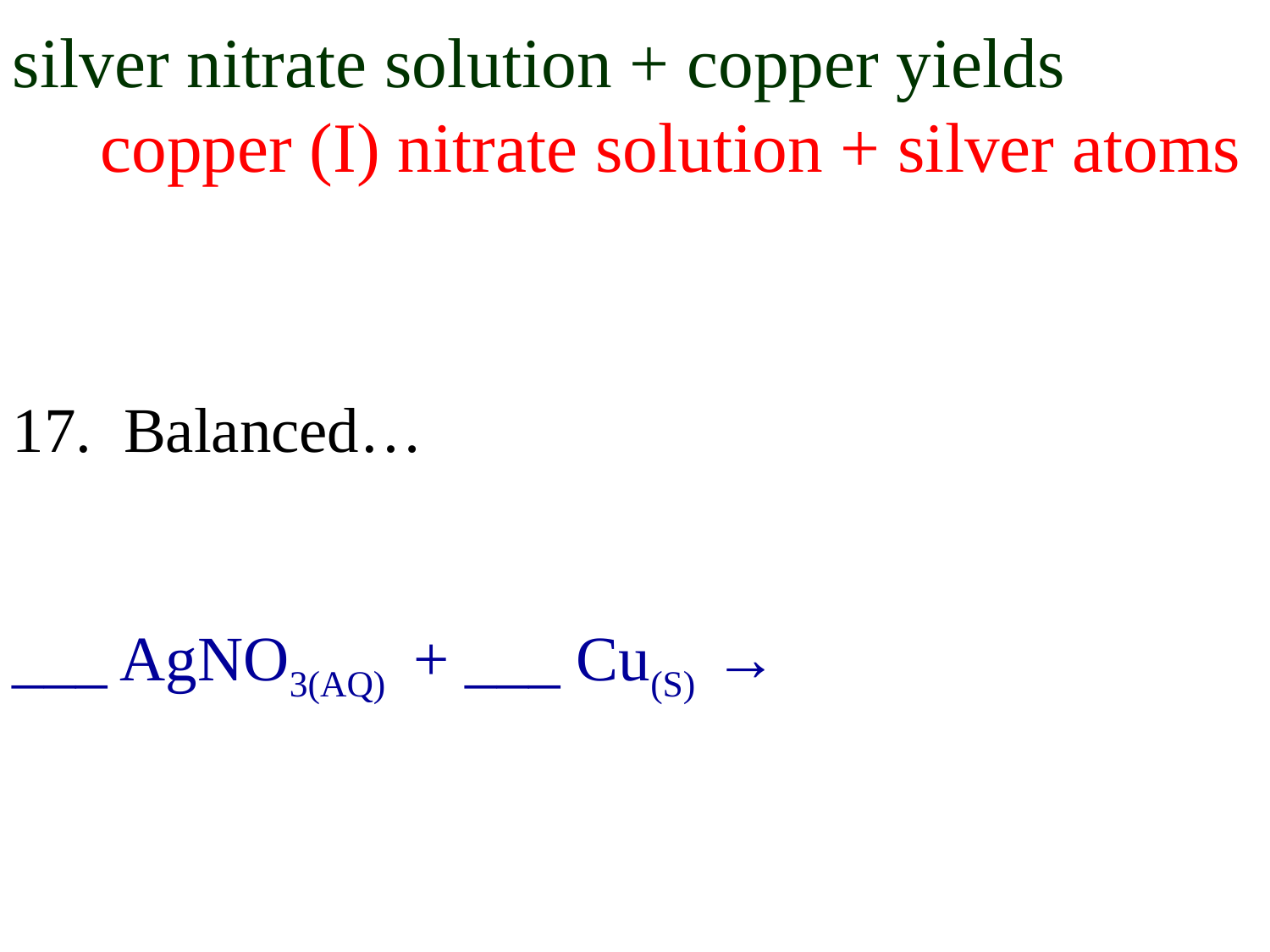

silver nitrate solution + copper yields
     copper (I) nitrate solution + silver atoms

17.  Balanced…
___ AgNO3(AQ)   + ___ Cu(S)  →